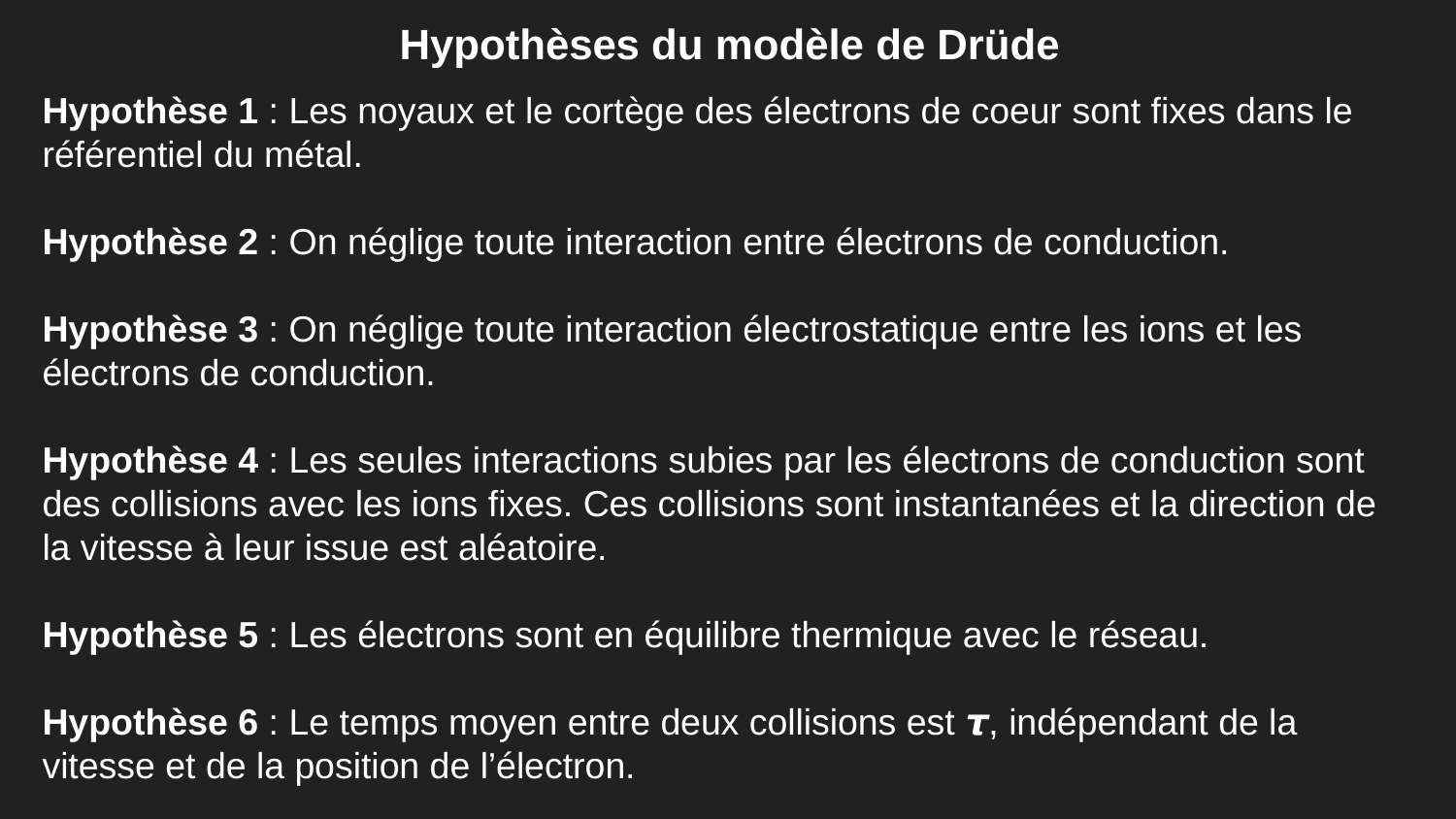

Hypothèses du modèle de Drüde
Hypothèse 1 : Les noyaux et le cortège des électrons de coeur sont fixes dans le référentiel du métal.

Hypothèse 2 : On néglige toute interaction entre électrons de conduction.

Hypothèse 3 : On néglige toute interaction électrostatique entre les ions et les électrons de conduction.

Hypothèse 4 : Les seules interactions subies par les électrons de conduction sont des collisions avec les ions fixes. Ces collisions sont instantanées et la direction de la vitesse à leur issue est aléatoire.

Hypothèse 5 : Les électrons sont en équilibre thermique avec le réseau.

Hypothèse 6 : Le temps moyen entre deux collisions est 𝞽, indépendant de la vitesse et de la position de l’électron.